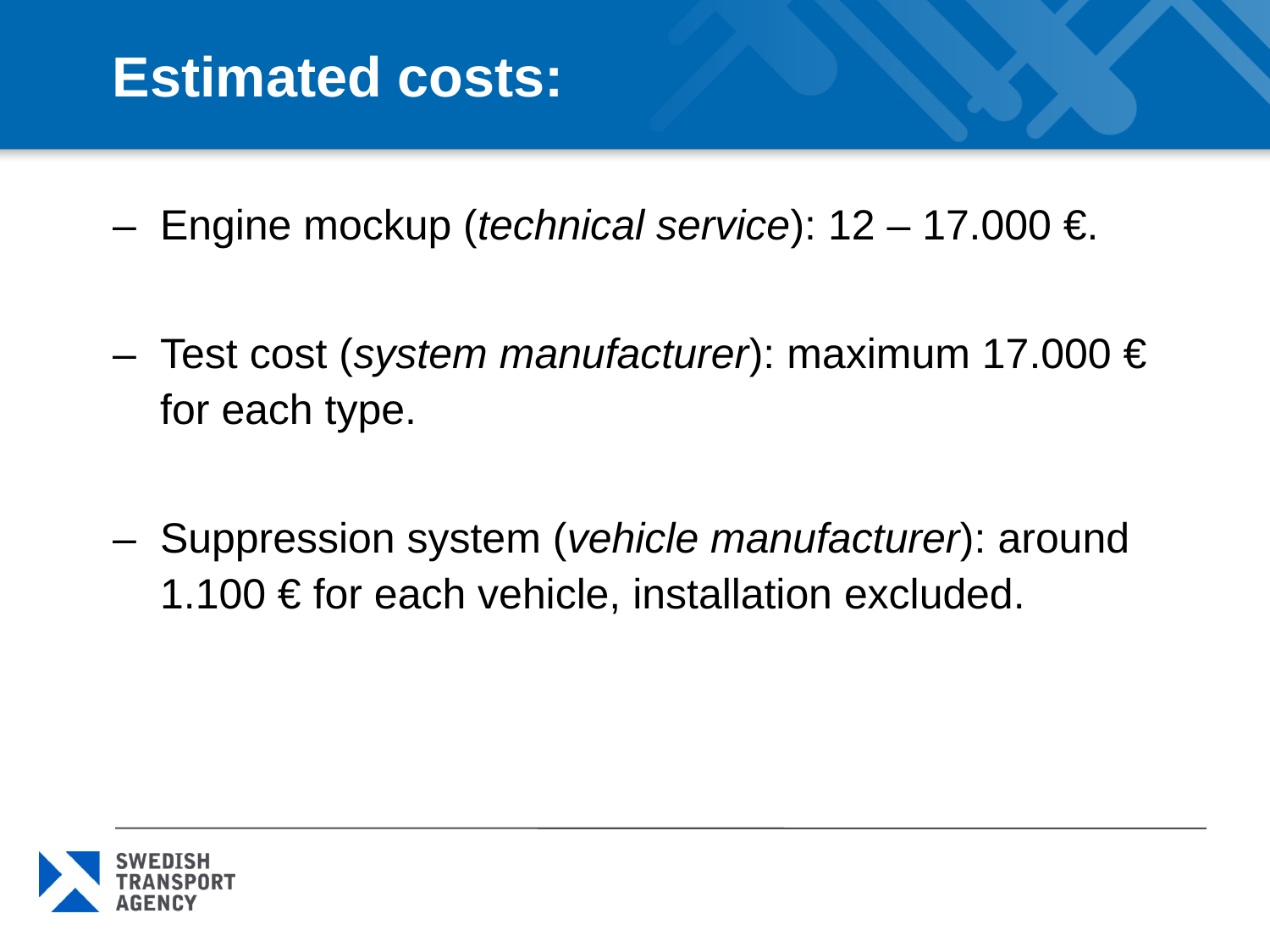

# Estimated costs:
– 	Engine mockup (technical service): 12 – 17.000 €.

– 	Test cost (system manufacturer): maximum 17.000 € for each type.

– 	Suppression system (vehicle manufacturer): around 1.100 € for each vehicle, installation excluded.